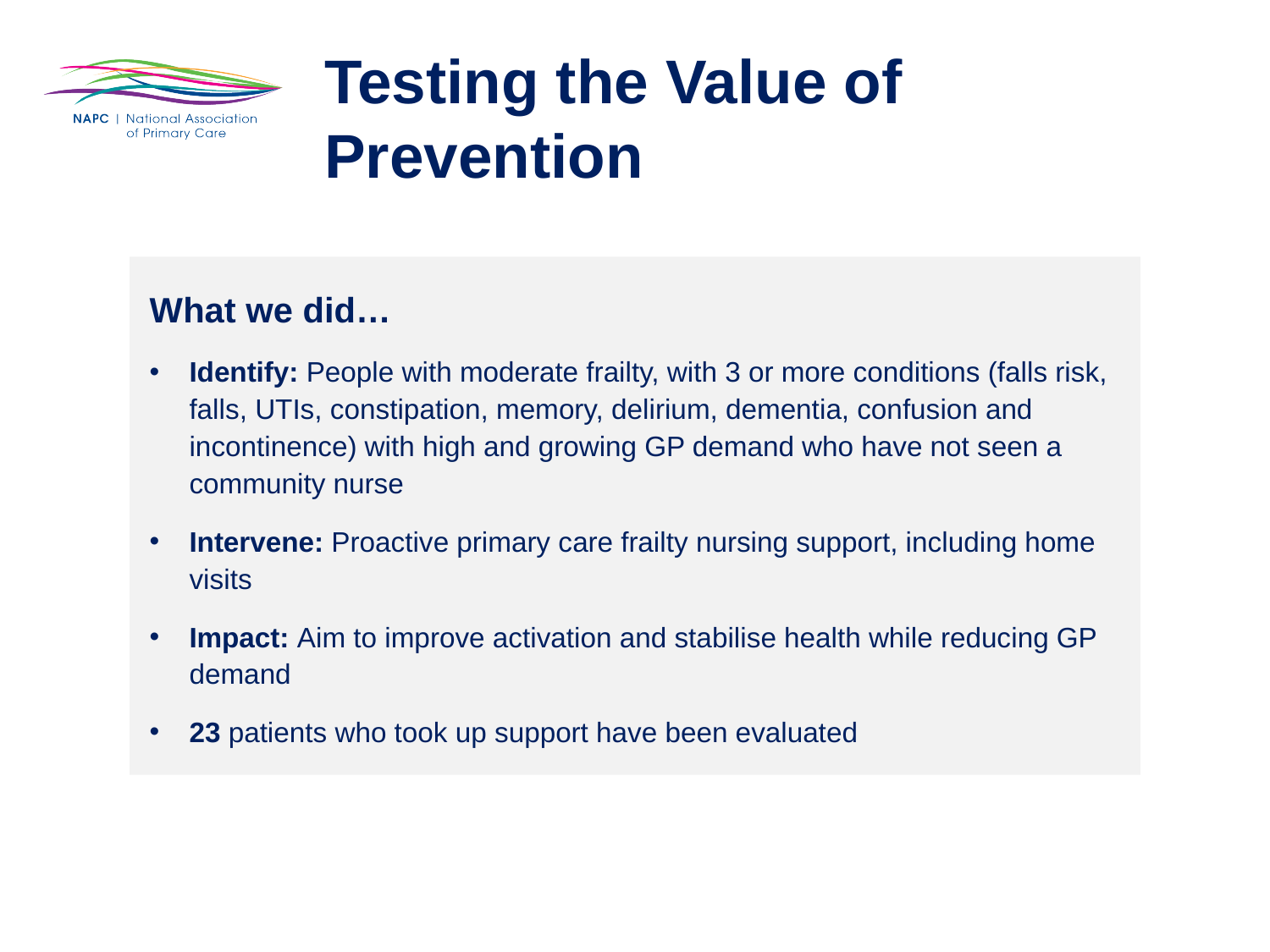

Testing the Value of Prevention
What we did…
Identify: People with moderate frailty, with 3 or more conditions (falls risk, falls, UTIs, constipation, memory, delirium, dementia, confusion and incontinence) with high and growing GP demand who have not seen a community nurse
Intervene: Proactive primary care frailty nursing support, including home visits
Impact: Aim to improve activation and stabilise health while reducing GP demand
23 patients who took up support have been evaluated